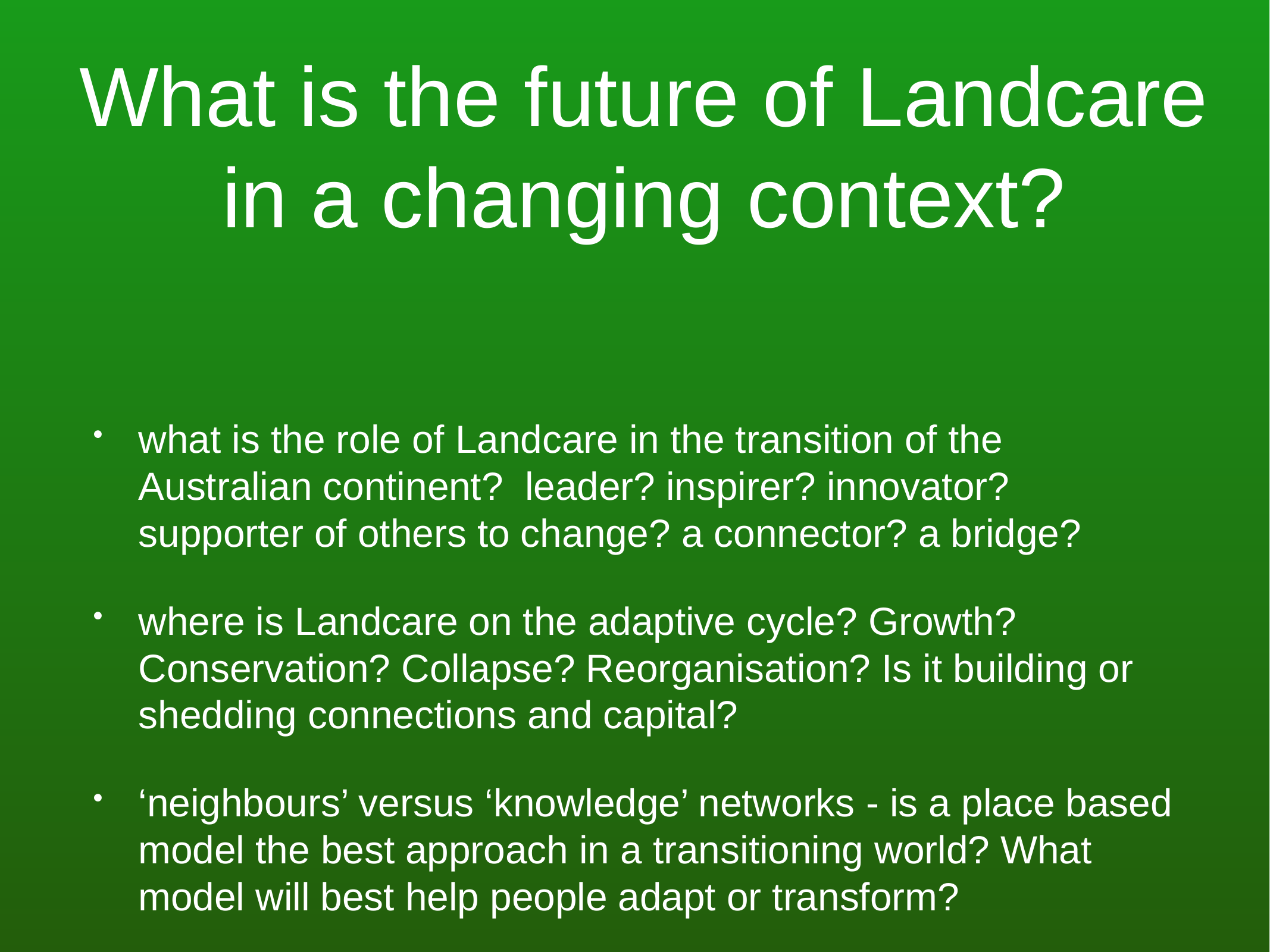

# What is the future of Landcare in a changing context?

what is the role of Landcare in the transition of the Australian continent?  leader? inspirer? innovator? supporter of others to change? a connector? a bridge?
where is Landcare on the adaptive cycle? Growth? Conservation? Collapse? Reorganisation? Is it building or shedding connections and capital?
‘neighbours’ versus ‘knowledge’ networks - is a place based model the best approach in a transitioning world? What model will best help people adapt or transform?
is Landcare about incremental or transformational change?